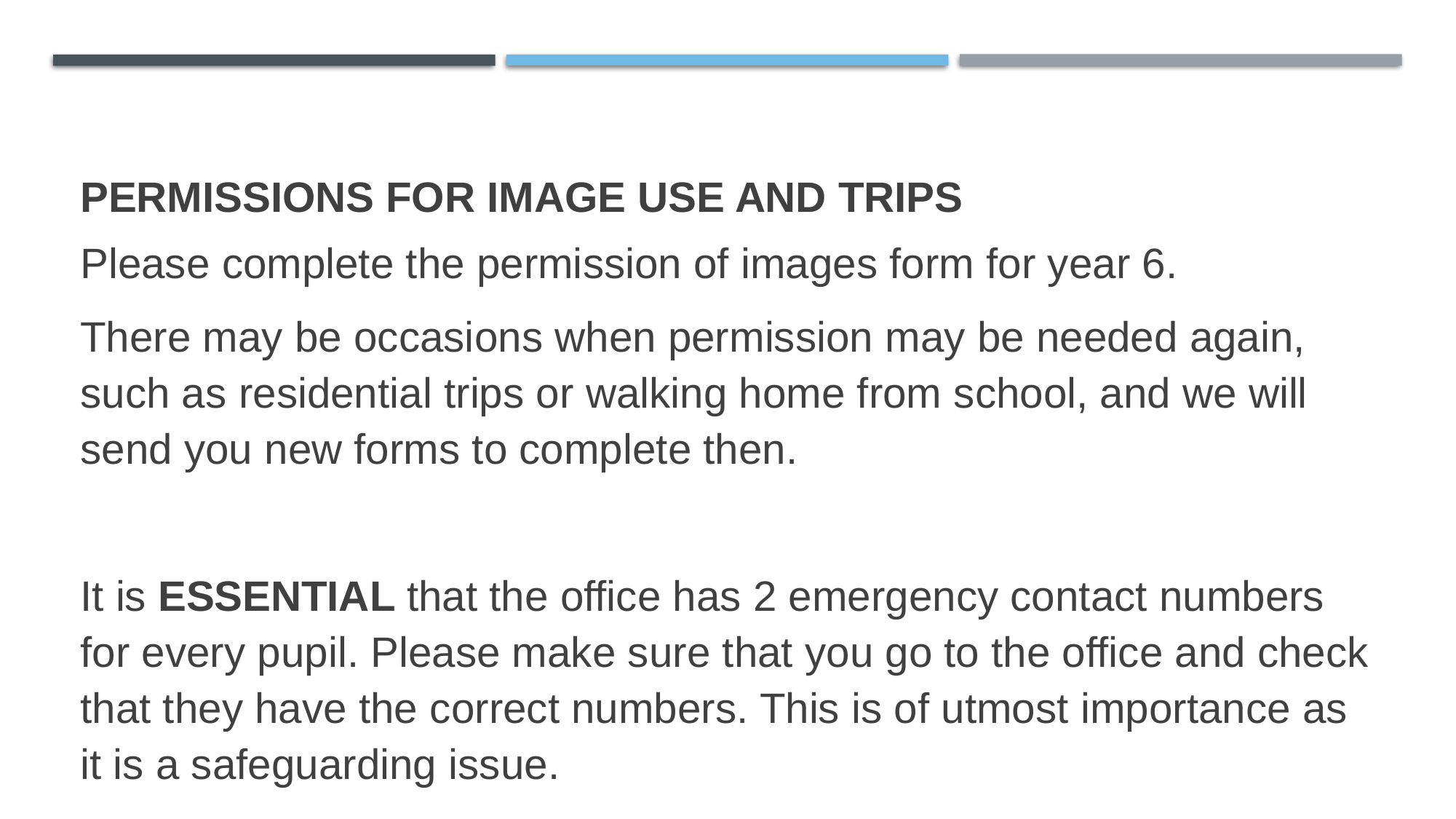

# Permissions for image use and trips
Please complete the permission of images form for year 6.
There may be occasions when permission may be needed again, such as residential trips or walking home from school, and we will send you new forms to complete then.

It is ESSENTIAL that the office has 2 emergency contact numbers for every pupil. Please make sure that you go to the office and check that they have the correct numbers. This is of utmost importance as it is a safeguarding issue.